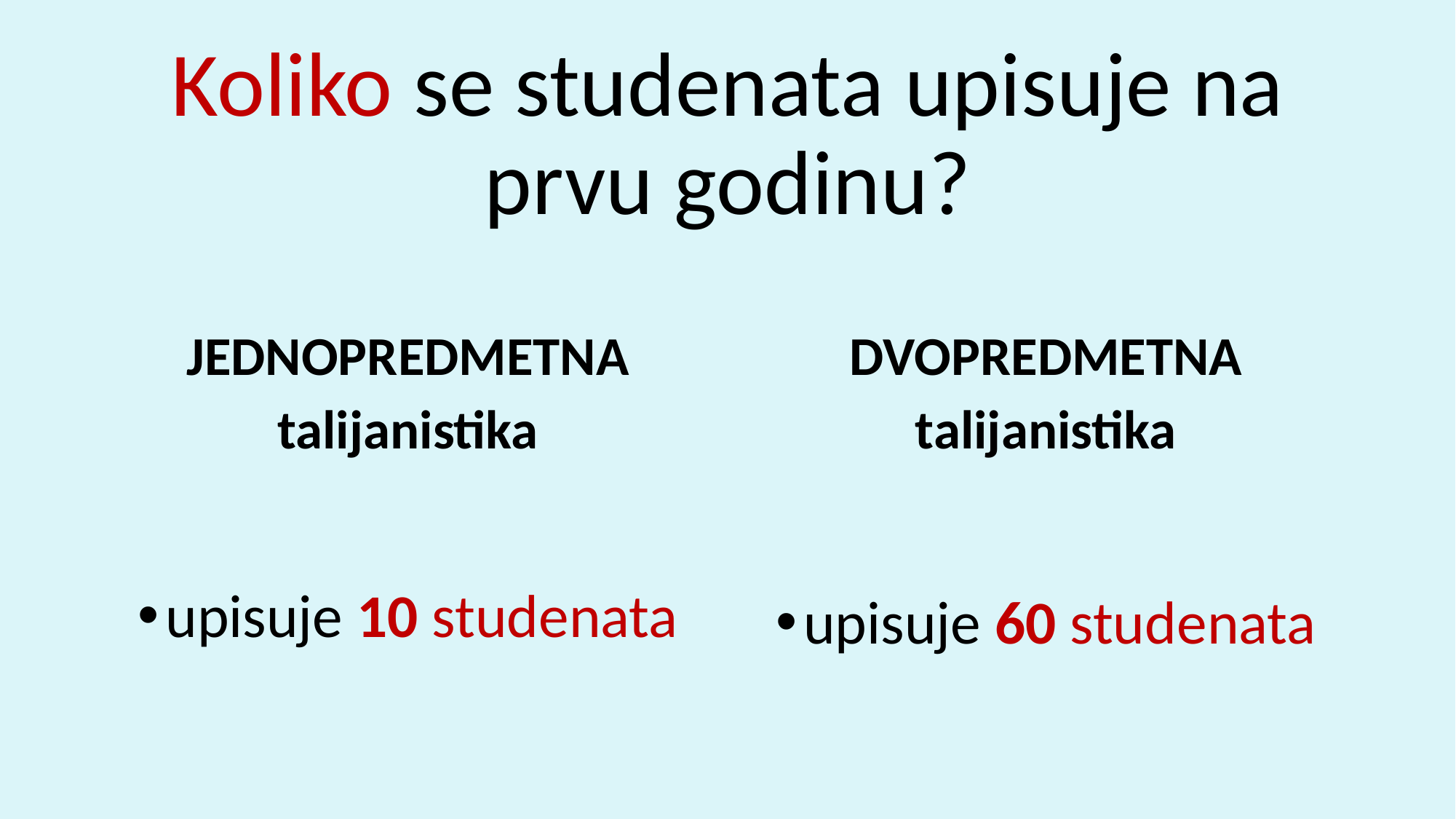

# Koliko se studenata upisuje na prvu godinu?
JEDNOPREDMETNA
talijanistika
DVOPREDMETNA
talijanistika

upisuje 10 studenata

upisuje 60 studenata